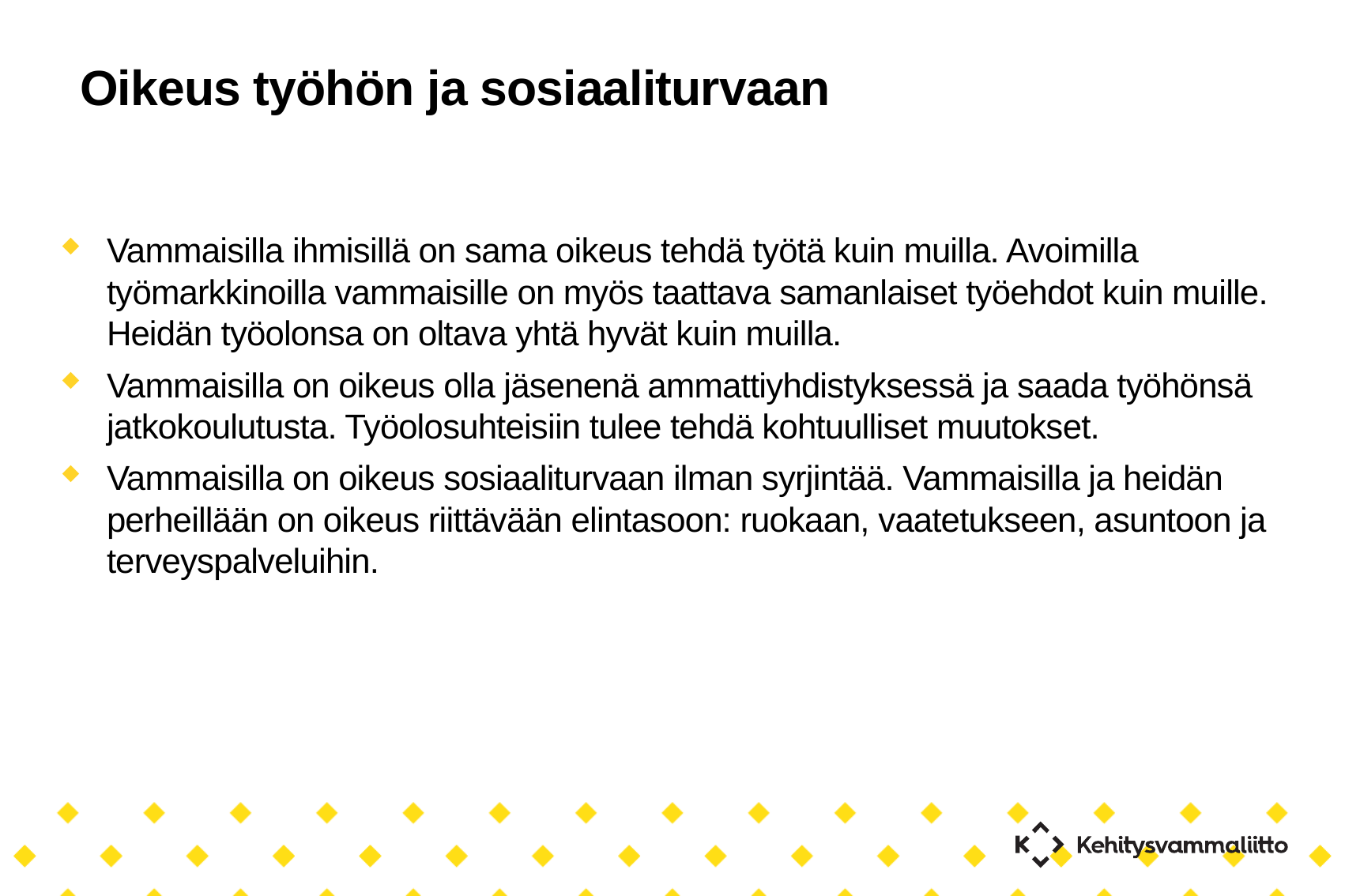

# Oikeus työhön ja sosiaaliturvaan
Vammaisilla ihmisillä on sama oikeus tehdä työtä kuin muilla. Avoimilla työmarkkinoilla vammaisille on myös taattava samanlaiset työehdot kuin muille. Heidän työolonsa on oltava yhtä hyvät kuin muilla.
Vammaisilla on oikeus olla jäsenenä ammattiyhdistyksessä ja saada työhönsä jatkokoulutusta. Työolosuhteisiin tulee tehdä kohtuulliset muutokset.
Vammaisilla on oikeus sosiaaliturvaan ilman syrjintää. Vammaisilla ja heidän perheillään on oikeus riittävään elintasoon: ruokaan, vaatetukseen, asuntoon ja terveyspalveluihin.